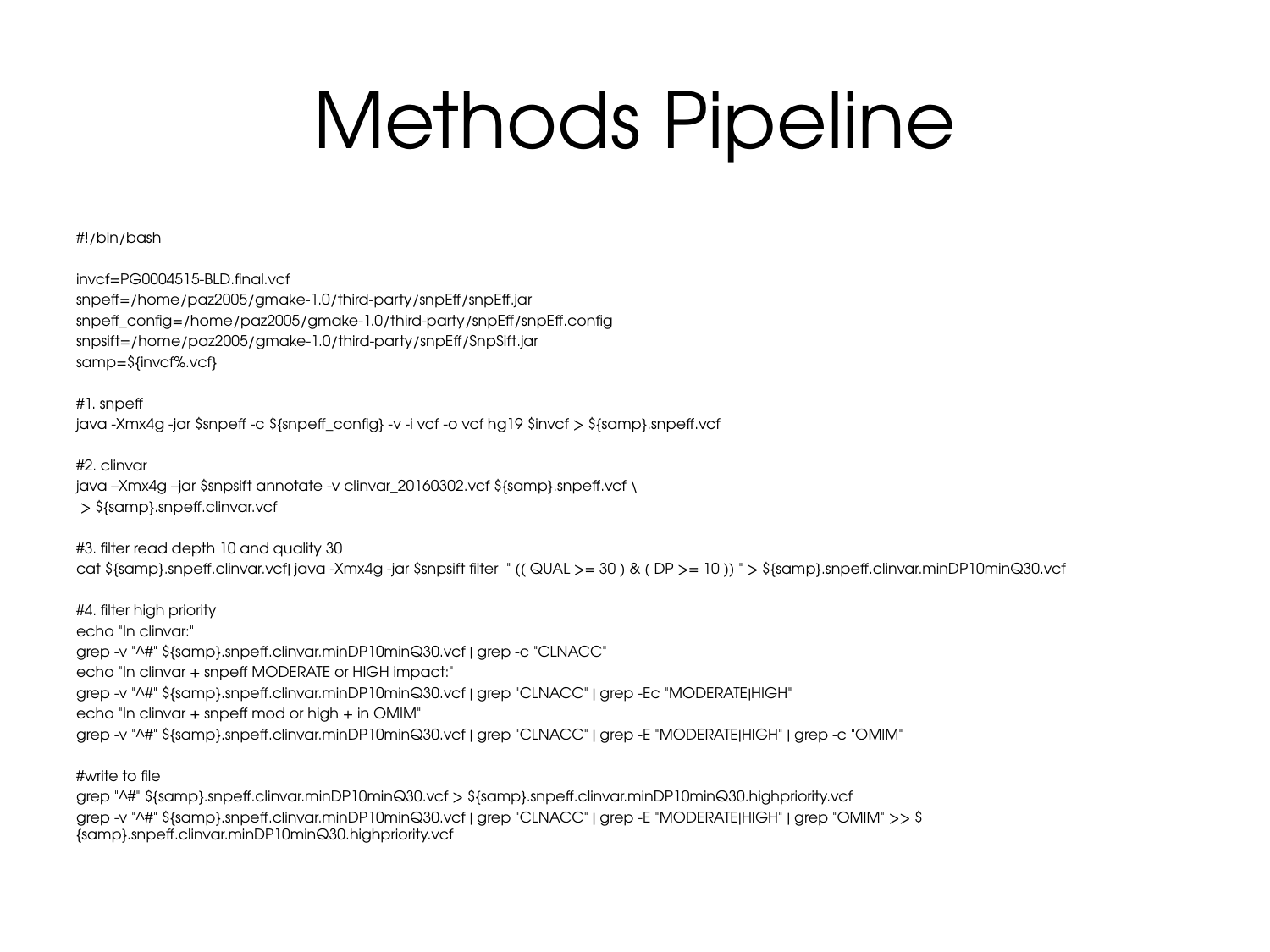

# Methods Pipeline
#!/bin/bash

invcf=PG0004515-BLD.final.vcf
snpeff=/home/paz2005/gmake-1.0/third-party/snpEff/snpEff.jar
snpeff_config=/home/paz2005/gmake-1.0/third-party/snpEff/snpEff.config
snpsift=/home/paz2005/gmake-1.0/third-party/snpEff/SnpSift.jar
samp=${invcf%.vcf}

#1. snpeff
java -Xmx4g -jar $snpeff -c ${snpeff_config} -v -i vcf -o vcf hg19 $invcf > ${samp}.snpeff.vcf

#2. clinvar
java –Xmx4g –jar $snpsift annotate -v clinvar_20160302.vcf ${samp}.snpeff.vcf \
 > ${samp}.snpeff.clinvar.vcf

#3. filter read depth 10 and quality 30
cat ${samp}.snpeff.clinvar.vcf| java -Xmx4g -jar $snpsift filter  " (( QUAL >= 30 ) & ( DP >= 10 )) " > ${samp}.snpeff.clinvar.minDP10minQ30.vcf

#4. filter high priority
echo "In clinvar:"
grep -v "^#" ${samp}.snpeff.clinvar.minDP10minQ30.vcf | grep -c "CLNACC"
echo "In clinvar + snpeff MODERATE or HIGH impact:"
grep -v "^#" ${samp}.snpeff.clinvar.minDP10minQ30.vcf | grep "CLNACC" | grep -Ec "MODERATE|HIGH"
echo "In clinvar + snpeff mod or high + in OMIM"
grep -v "^#" ${samp}.snpeff.clinvar.minDP10minQ30.vcf | grep "CLNACC" | grep -E "MODERATE|HIGH" | grep -c "OMIM"

#write to file
grep "^#" ${samp}.snpeff.clinvar.minDP10minQ30.vcf > ${samp}.snpeff.clinvar.minDP10minQ30.highpriority.vcf
grep -v "^#" ${samp}.snpeff.clinvar.minDP10minQ30.vcf | grep "CLNACC" | grep -E "MODERATE|HIGH" | grep "OMIM" >> ${samp}.snpeff.clinvar.minDP10minQ30.highpriority.vcf